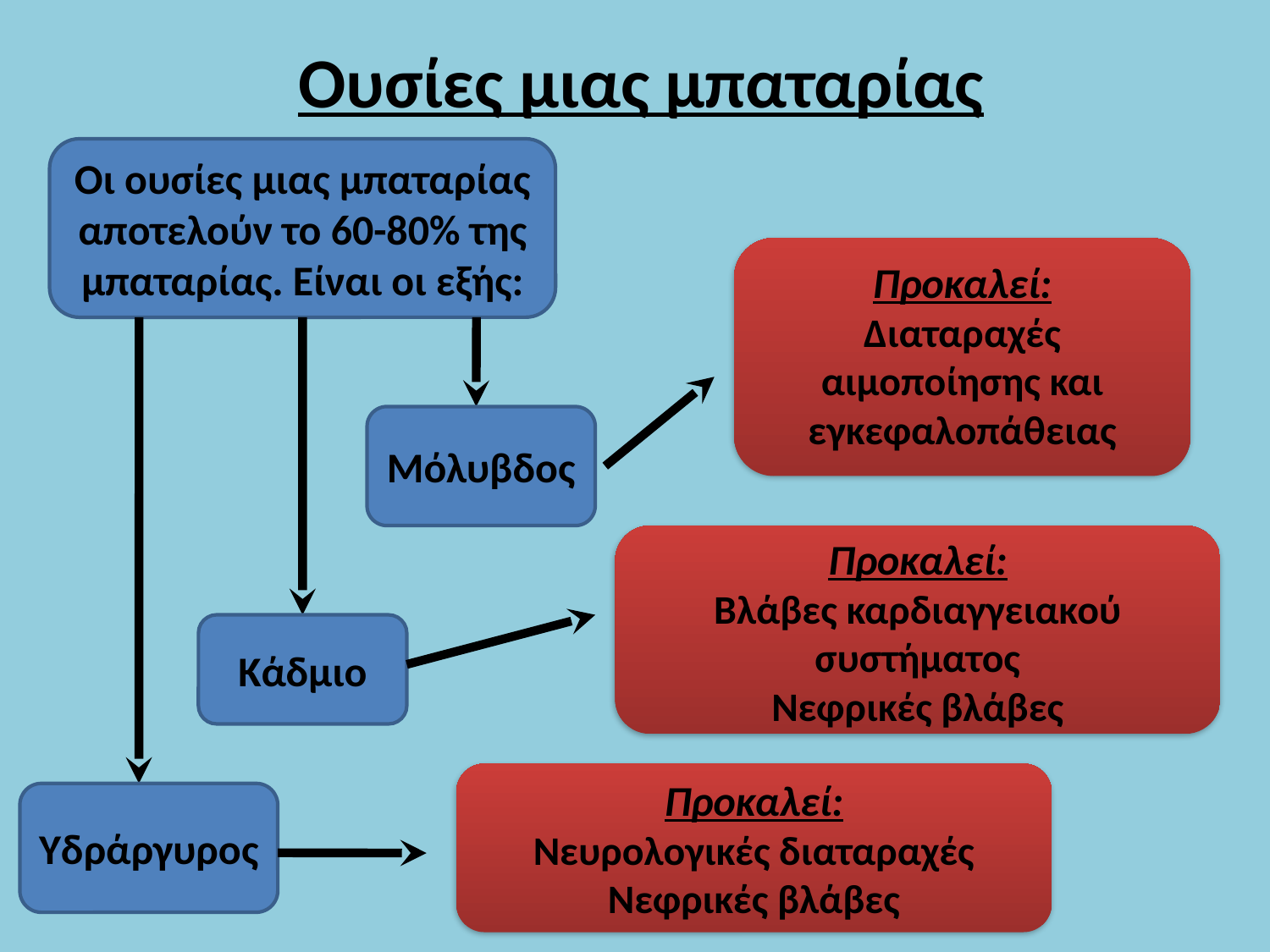

# Ουσίες μιας μπαταρίας
Οι ουσίες μιας μπαταρίας αποτελούν το 60-80% της μπαταρίας. Είναι οι εξής:
Προκαλεί:
Διαταραχές αιμοποίησης και εγκεφαλοπάθειας
Μόλυβδος

Προκαλεί:
Βλάβες καρδιαγγειακού συστήματος
Νεφρικές βλάβες

Κάδμιο
Προκαλεί:
Νευρολογικές διαταραχές Νεφρικές βλάβες
Υδράργυρος